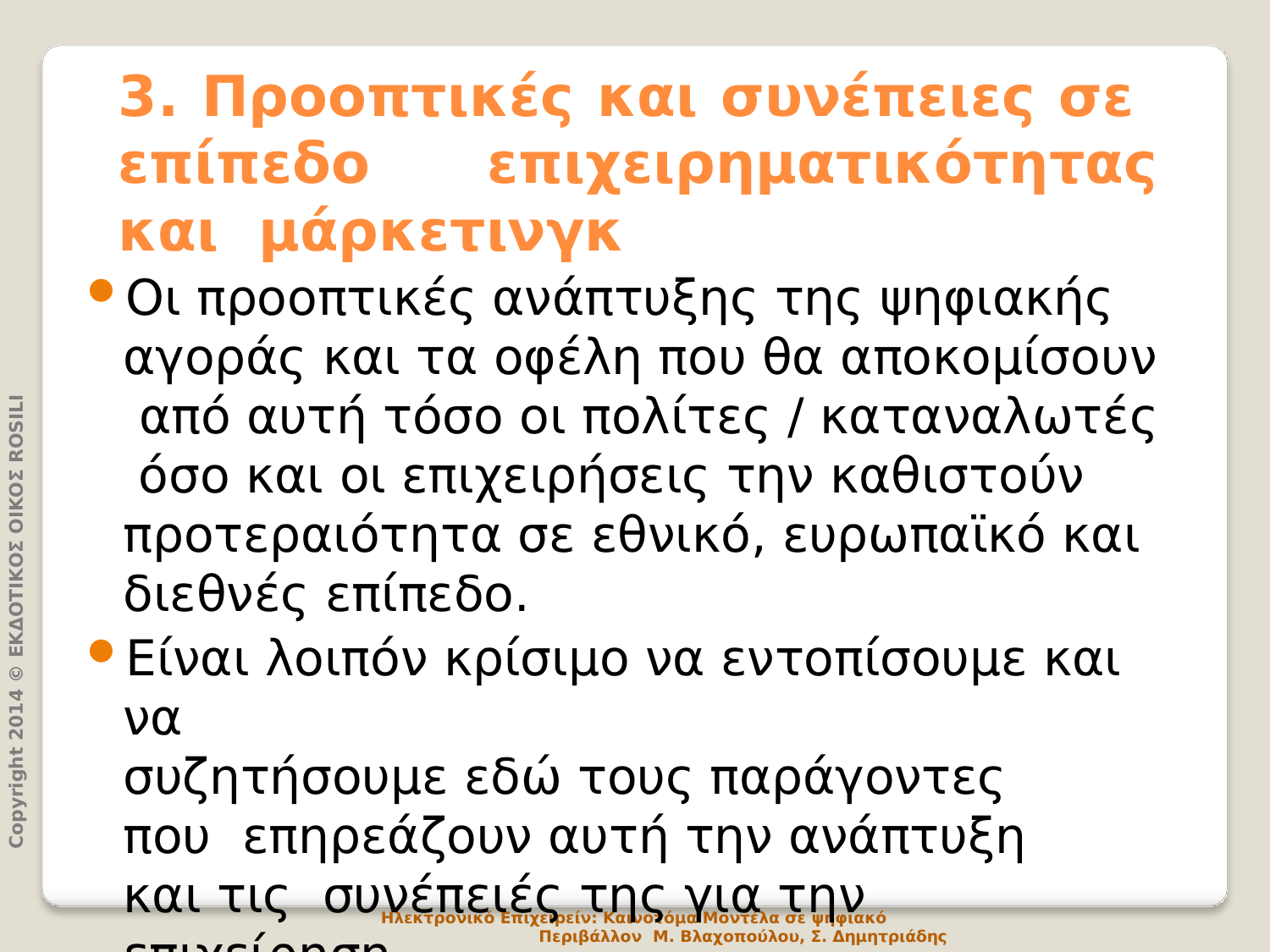

# 3. Προοπτικές και συνέπειες σε  επίπεδο επιχειρηματικότητας και  μάρκετινγκ

Οι προοπτικές ανάπτυξης της ψηφιακής  αγοράς και τα οφέλη που θα αποκομίσουν  από αυτή τόσο οι πολίτες / καταναλωτές  όσο και οι επιχειρήσεις την καθιστούν  προτεραιότητα σε εθνικό, ευρωπαϊκό και  διεθνές επίπεδο.
Είναι λοιπόν κρίσιμο να εντοπίσουμε και να
συζητήσουμε εδώ τους παράγοντες που  επηρεάζουν αυτή την ανάπτυξη και τις  συνέπειές της για την επιχείρηση.
Copyright 2014 © ΕΚΔΟΤΙΚΟΣ ΟΙΚΟΣ ROSILI
Ηλεκτρονικό Επιχειρείν: Καινοτόμα Μοντέλα σε ψηφιακό Περιβάλλον  Μ. Βλαχοπούλου, Σ. Δημητριάδης